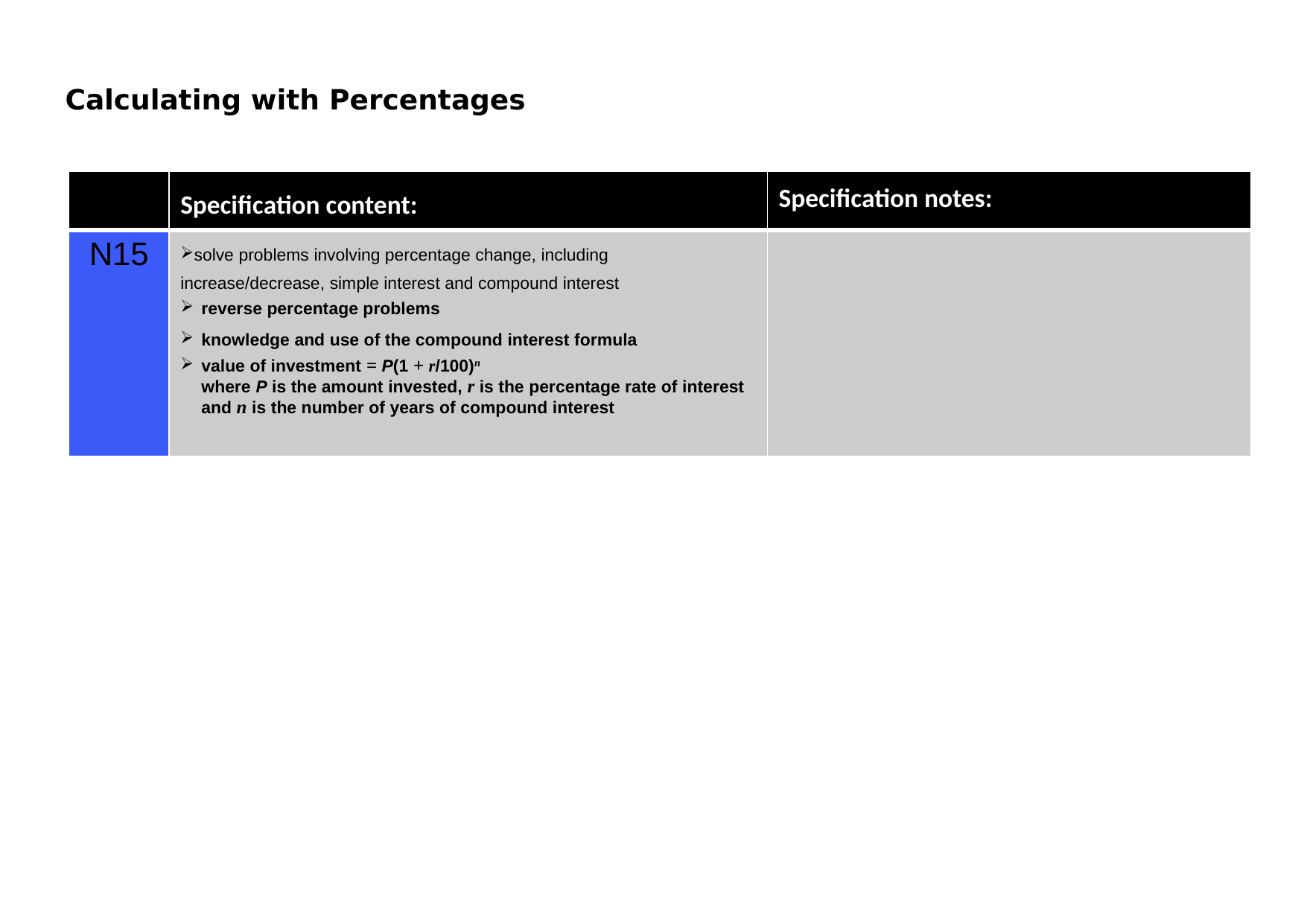

Calculating with Percentages
|  | Specification content: | Specification notes: |
| --- | --- | --- |
| N15 | solve problems involving percentage change, including increase/decrease, simple interest and compound interest reverse percentage problems knowledge and use of the compound interest formula value of investment = P(1 + r/100)n where P is the amount invested, r is the percentage rate of interest and n is the number of years of compound interest |  |